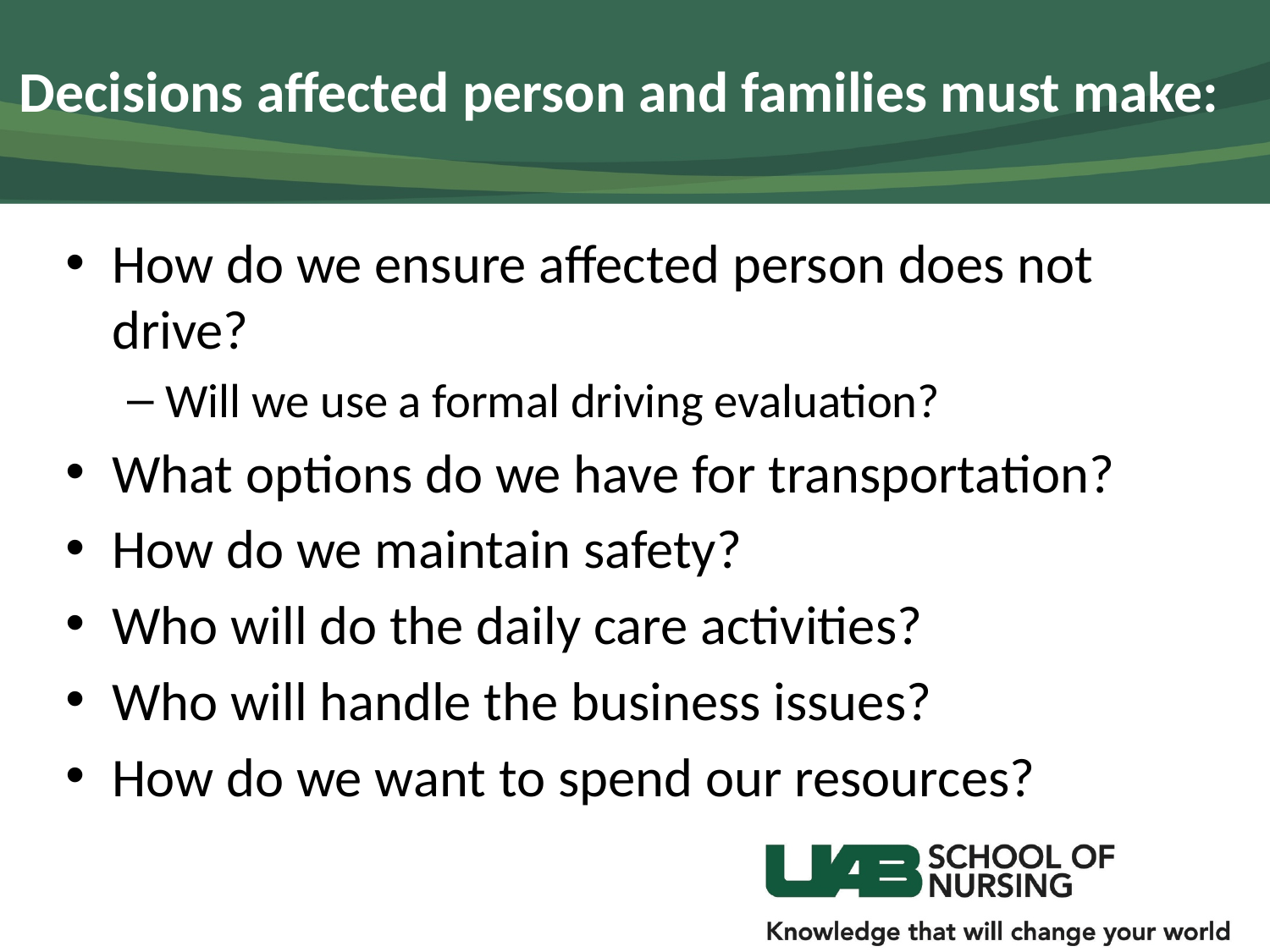

# Decisions affected person and families must make:
How do we ensure affected person does not drive?
Will we use a formal driving evaluation?
What options do we have for transportation?
How do we maintain safety?
Who will do the daily care activities?
Who will handle the business issues?
How do we want to spend our resources?